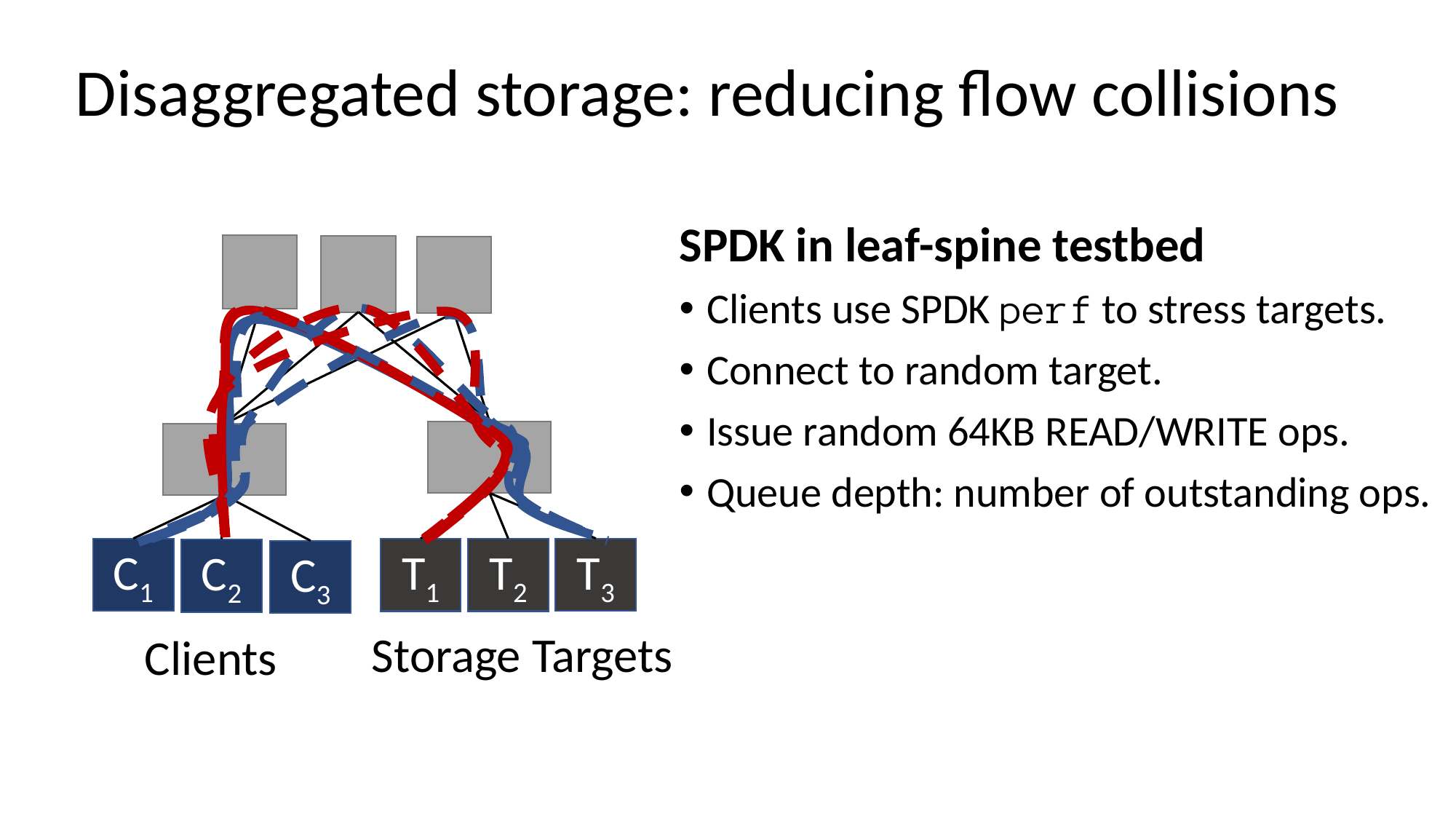

# Disaggregated storage: reducing flow collisions
SPDK in leaf-spine testbed
Clients use SPDK perf to stress targets.
Connect to random target.
Issue random 64KB READ/WRITE ops.
Queue depth: number of outstanding ops.

C1
T3
T1
T2
C2
C3
Storage Targets
Clients